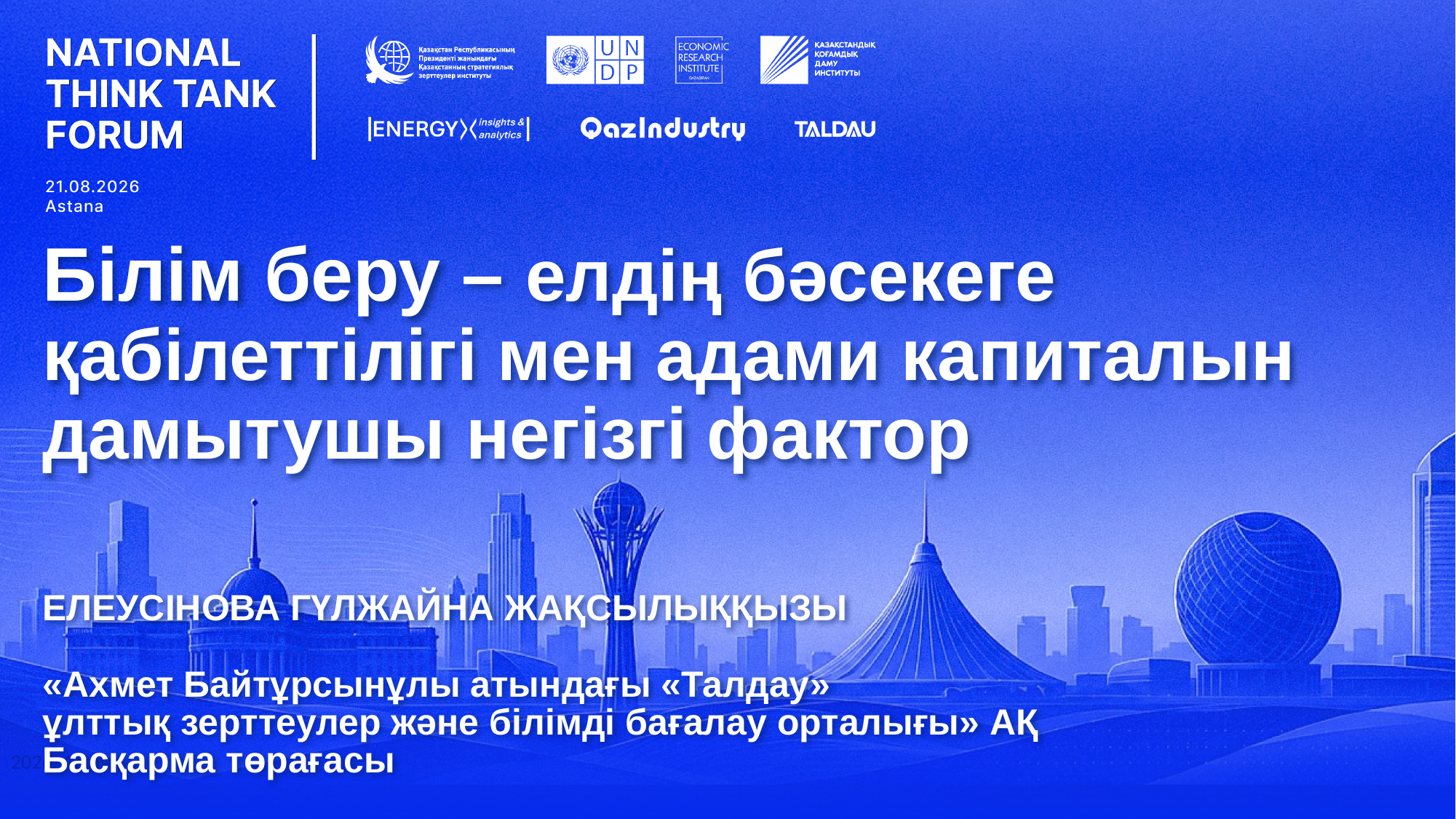

Білім беру – елдің бәсекеге қабілеттілігі мен адами капиталын дамытушы негізгі фактор
ЕЛЕУСІНОВА ГҮЛЖАЙНА ЖАҚСЫЛЫҚҚЫЗЫ

«Ахмет Байтұрсынұлы атындағы «Талдау»
ұлттық зерттеулер және білімді бағалау орталығы» АҚ Басқарма төрағасы

2026, Астана